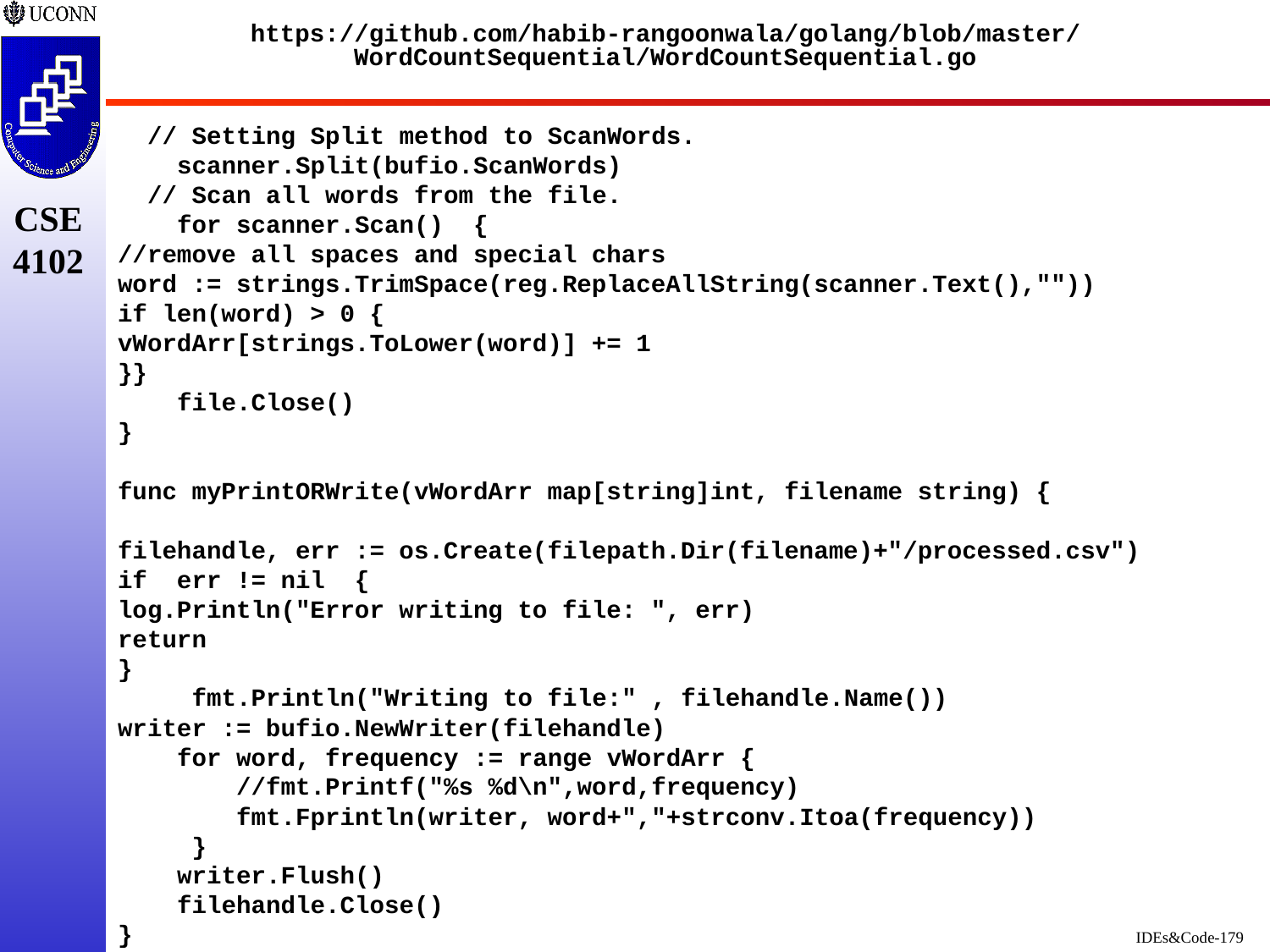

# https://github.com/habib-rangoonwala/golang/blob/master/WordCountSequential/WordCountSequential.go
  // Setting Split method to ScanWords.
    scanner.Split(bufio.ScanWords)
  // Scan all words from the file.
    for scanner.Scan()  {
//remove all spaces and special chars
word := strings.TrimSpace(reg.ReplaceAllString(scanner.Text(),""))
if len(word) > 0 {
vWordArr[strings.ToLower(word)] += 1
}}
    file.Close()
}

func myPrintORWrite(vWordArr map[string]int, filename string) {

filehandle, err := os.Create(filepath.Dir(filename)+"/processed.csv")
if  err != nil  {
log.Println("Error writing to file: ", err)
return
}
     fmt.Println("Writing to file:" , filehandle.Name())
writer := bufio.NewWriter(filehandle)
    for word, frequency := range vWordArr {
        //fmt.Printf("%s %d\n",word,frequency)
        fmt.Fprintln(writer, word+","+strconv.Itoa(frequency))
     }
    writer.Flush()
    filehandle.Close()
}